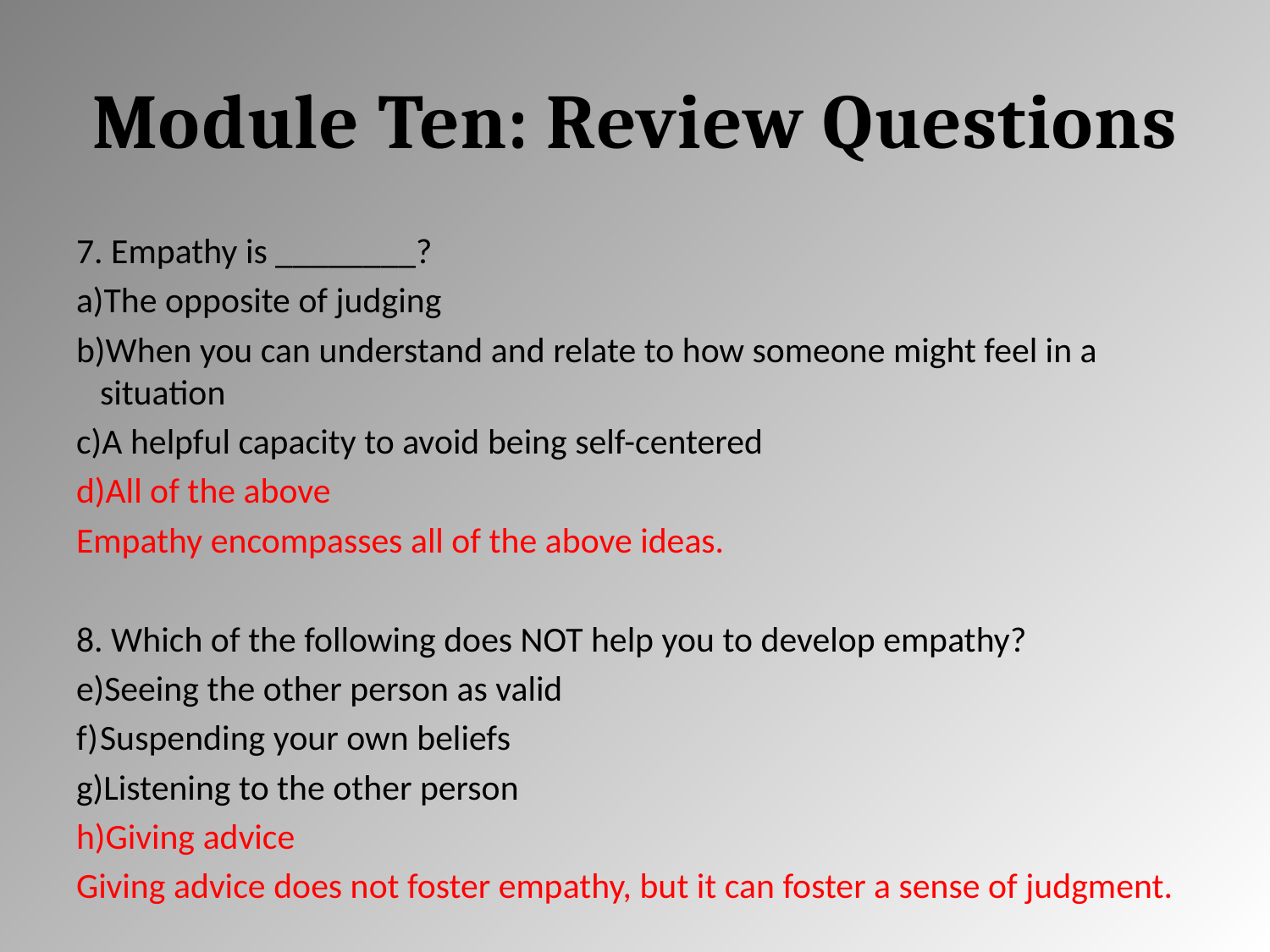

# Module Ten: Review Questions
7. Empathy is ________?
The opposite of judging
When you can understand and relate to how someone might feel in a situation
A helpful capacity to avoid being self-centered
All of the above
Empathy encompasses all of the above ideas.

8. Which of the following does NOT help you to develop empathy?
Seeing the other person as valid
Suspending your own beliefs
Listening to the other person
Giving advice
Giving advice does not foster empathy, but it can foster a sense of judgment.